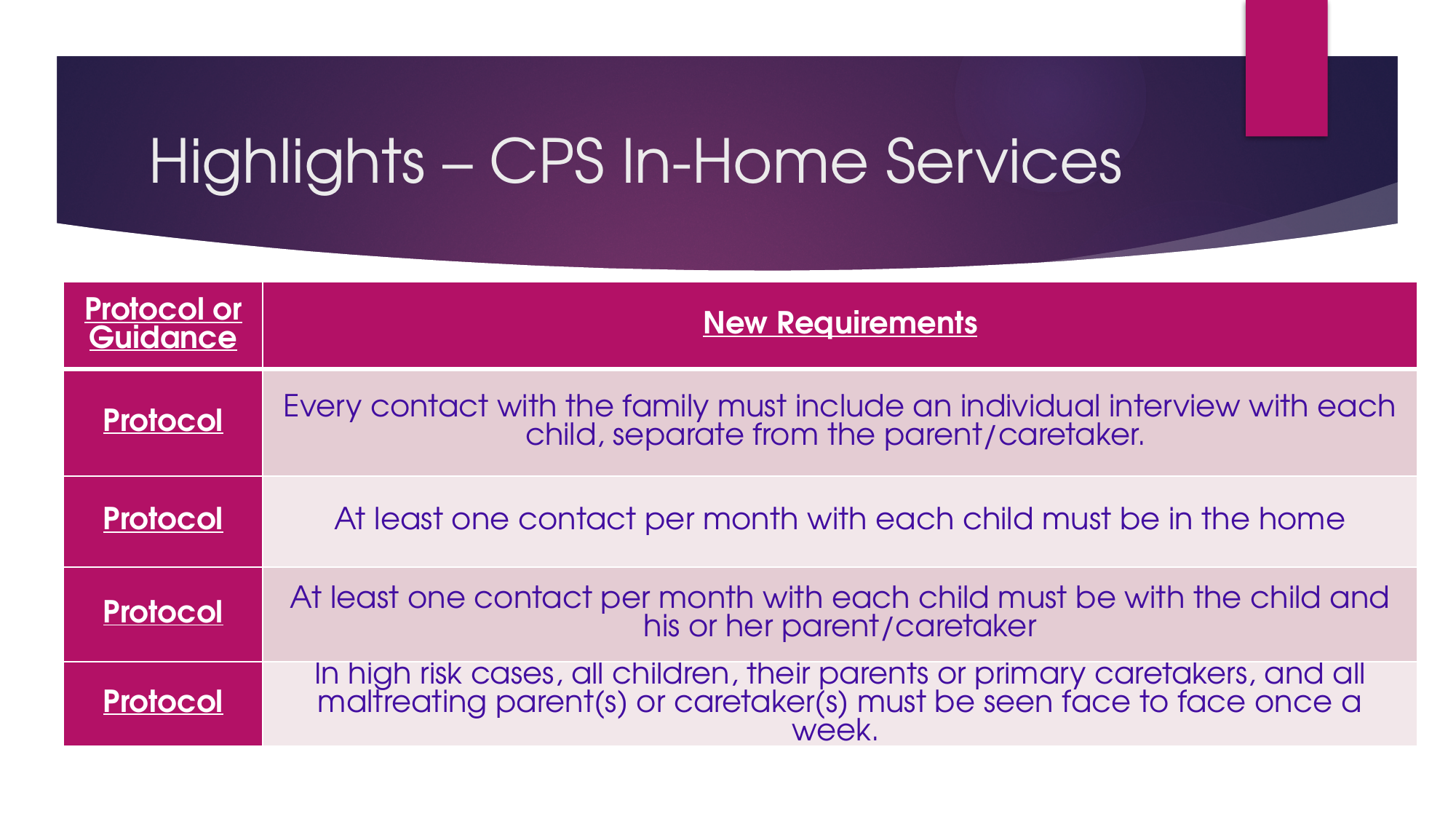

# Highlights – CPS In-Home Services
| Protocol or Guidance | New Requirements |
| --- | --- |
| Protocol | Every contact with the family must include an individual interview with each child, separate from the parent/caretaker. |
| Protocol | At least one contact per month with each child must be in the home |
| Protocol | At least one contact per month with each child must be with the child and his or her parent/caretaker |
| Protocol | In high risk cases, all children, their parents or primary caretakers, and all maltreating parent(s) or caretaker(s) must be seen face to face once a week. |